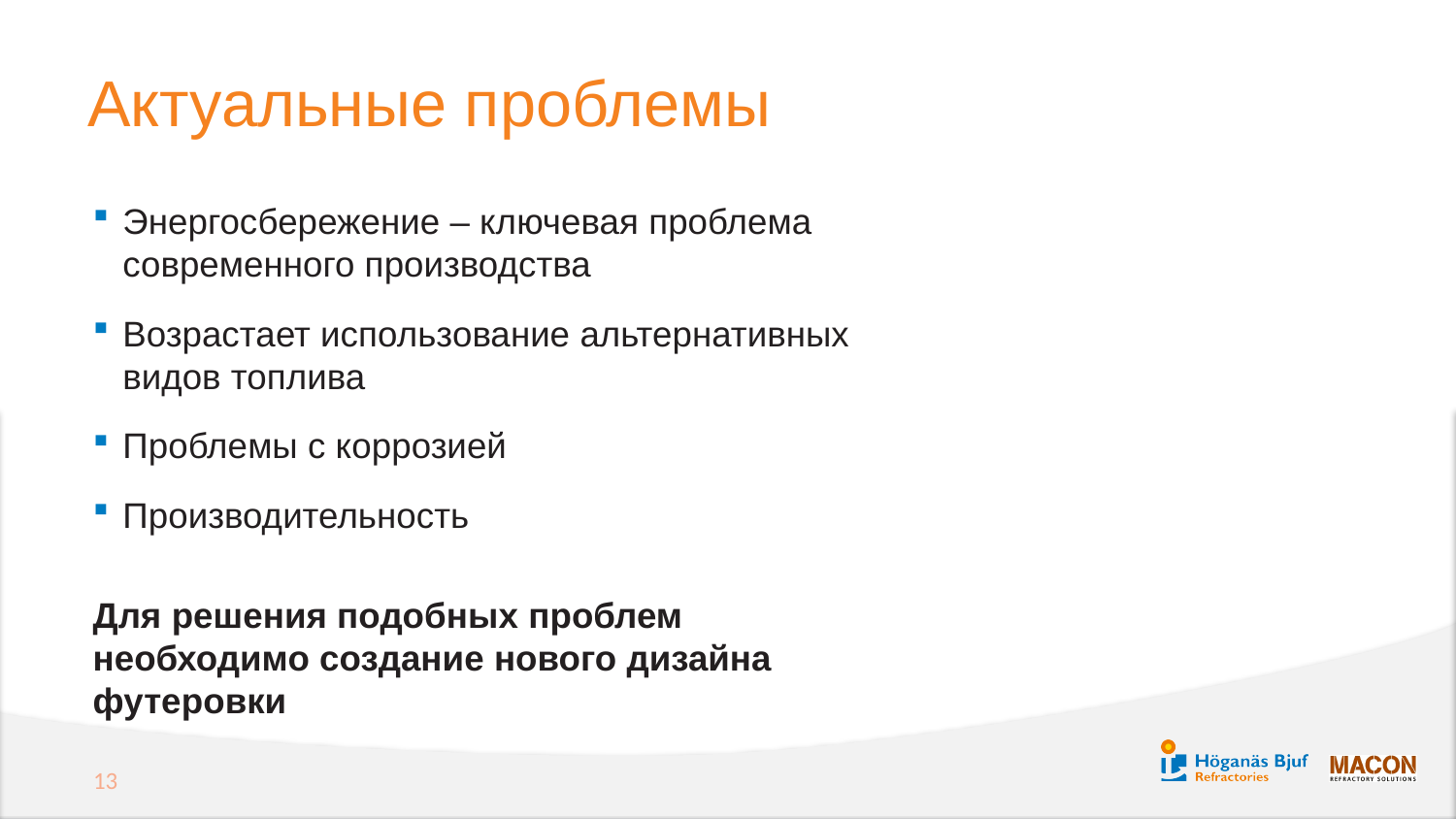

# Актуальные проблемы
Энергосбережение – ключевая проблема современного производства

Возрастает использование альтернативных видов топлива

Проблемы с коррозией

Производительность

Для решения подобных проблем необходимо создание нового дизайна футеровки

13